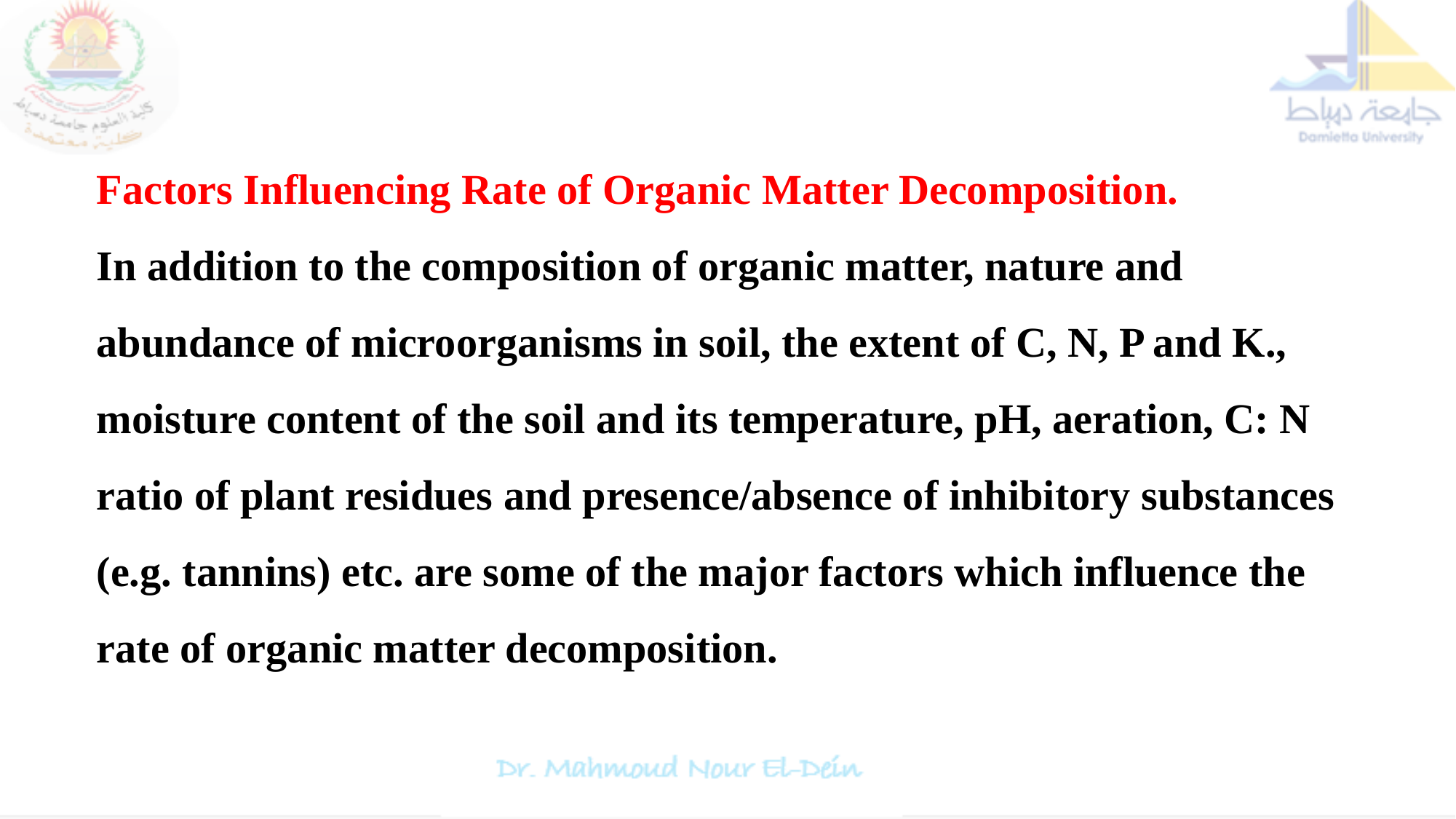

Factors Influencing Rate of Organic Matter Decomposition.
In addition to the composition of organic matter, nature and abundance of microorganisms in soil, the extent of C, N, P and K., moisture content of the soil and its temperature, pH, aeration, C: N ratio of plant residues and presence/absence of inhibitory substances (e.g. tannins) etc. are some of the major factors which influence the rate of organic matter decomposition.